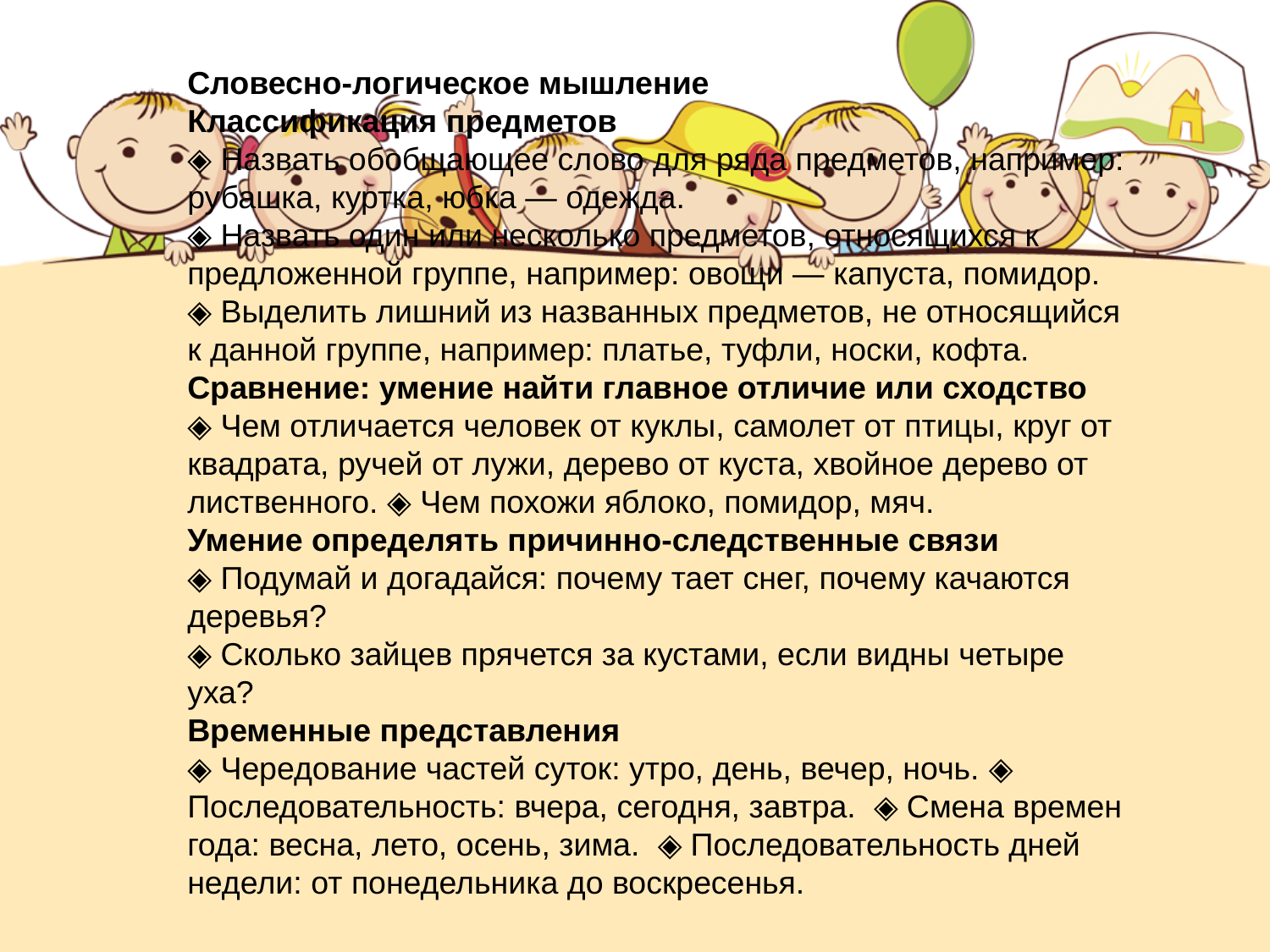

Словесно-логическое мышление
Классификация предметов
◈ Назвать обобщающее слово для ряда предметов, например: рубашка, куртка, юбка — одежда.
◈ Назвать один или несколько предметов, относящихся к предложенной группе, например: овощи — капуста, помидор.
◈ Выделить лишний из названных предметов, не относящийся к данной группе, например: платье, туфли, носки, кофта.
Сравнение: умение найти главное отличие или сходство
◈ Чем отличается человек от куклы, самолет от птицы, круг от квадрата, ручей от лужи, дерево от куста, хвойное дерево от лиственного. ◈ Чем похожи яблоко, помидор, мяч.
Умение определять причинно-следственные связи
◈ Подумай и догадайся: почему тает снег, почему качаются деревья?
◈ Сколько зайцев прячется за кустами, если видны четыре уха?
Временные представления
◈ Чередование частей суток: утро, день, вечер, ночь. ◈ Последовательность: вчера, сегодня, завтра.  ◈ Смена времен года: весна, лето, осень, зима.  ◈ Последовательность дней недели: от понедельника до воскресенья.